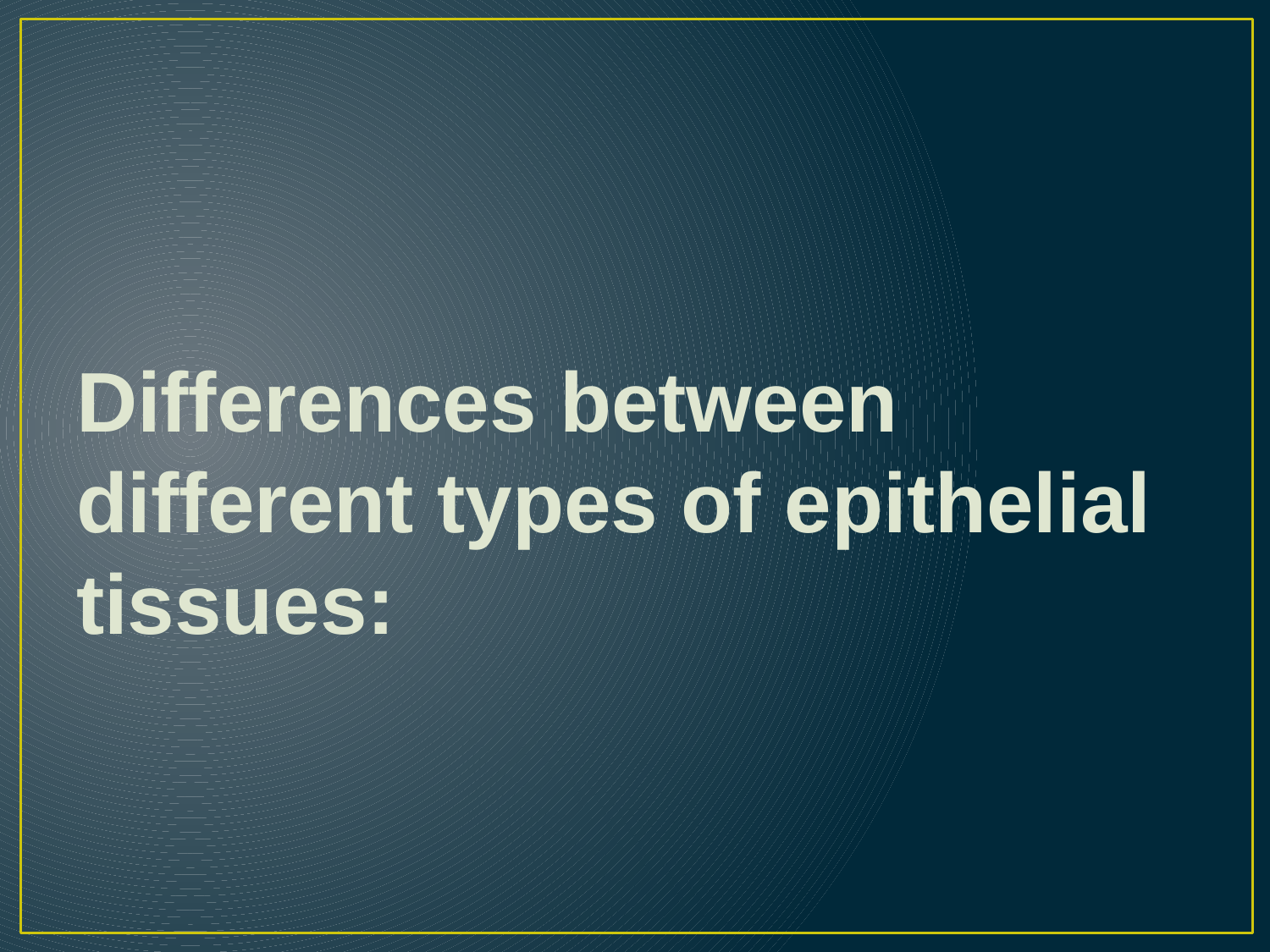

#

Differences between different types of epithelial tissues: